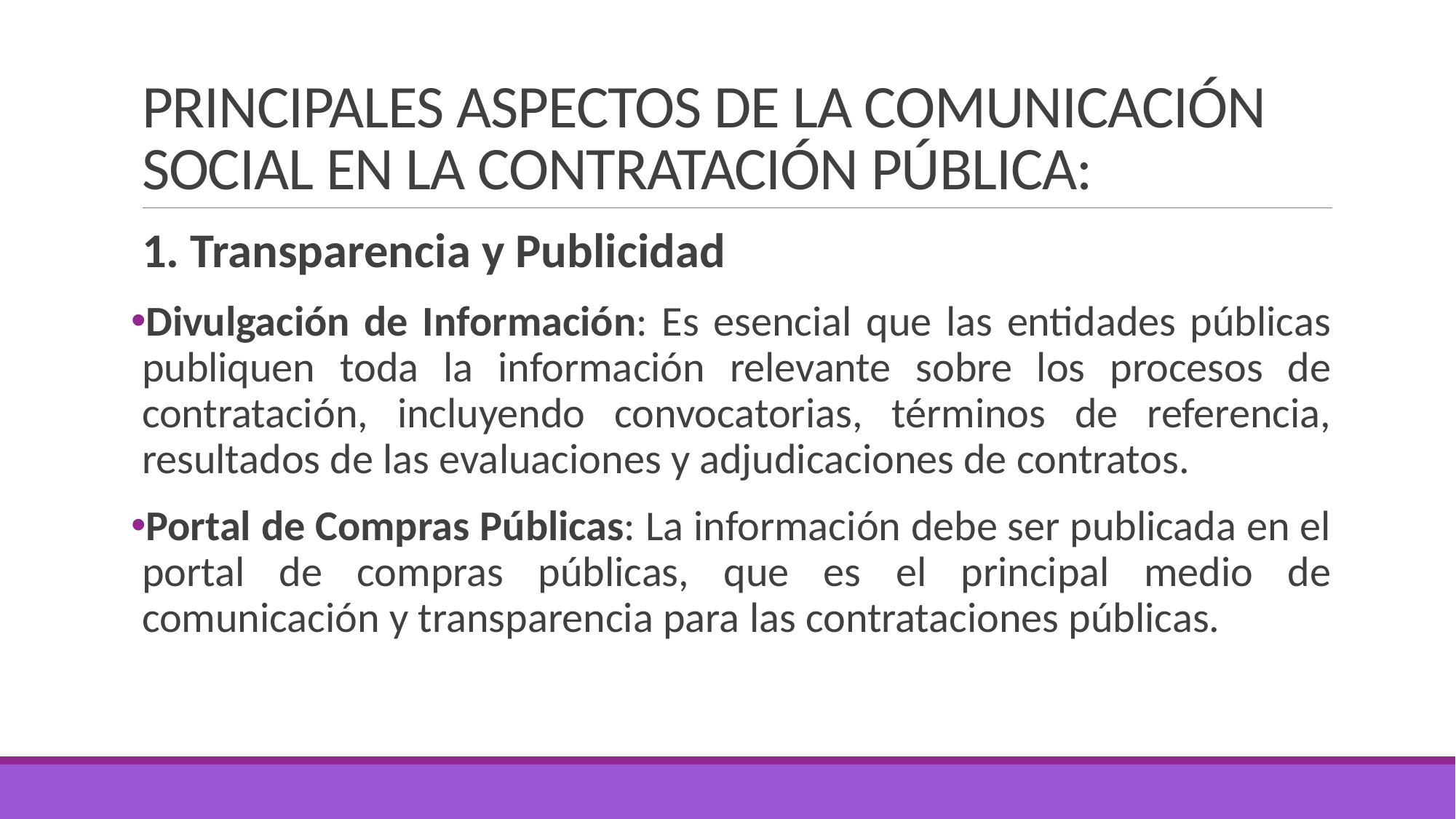

# PRINCIPALES ASPECTOS DE LA COMUNICACIÓN SOCIAL EN LA CONTRATACIÓN PÚBLICA:
1. Transparencia y Publicidad
Divulgación de Información: Es esencial que las entidades públicas publiquen toda la información relevante sobre los procesos de contratación, incluyendo convocatorias, términos de referencia, resultados de las evaluaciones y adjudicaciones de contratos.
Portal de Compras Públicas: La información debe ser publicada en el portal de compras públicas, que es el principal medio de comunicación y transparencia para las contrataciones públicas.